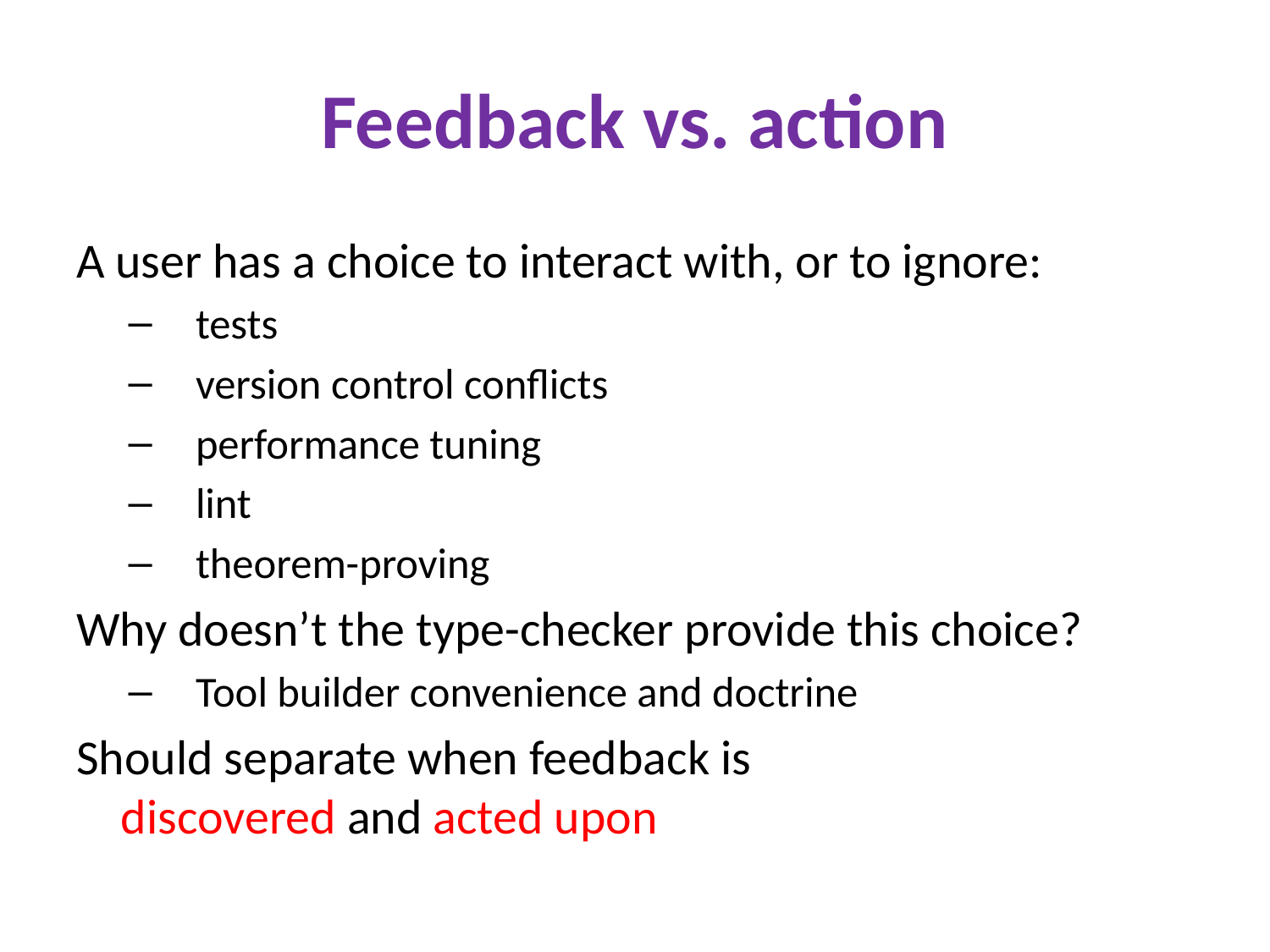

# Feedback vs. action
A user has a choice to interact with, or to ignore:
tests
version control conflicts
performance tuning
lint
theorem-proving
Why doesn’t the type-checker provide this choice?
Tool builder convenience and doctrine
Should separate when feedback is
discovered and acted upon